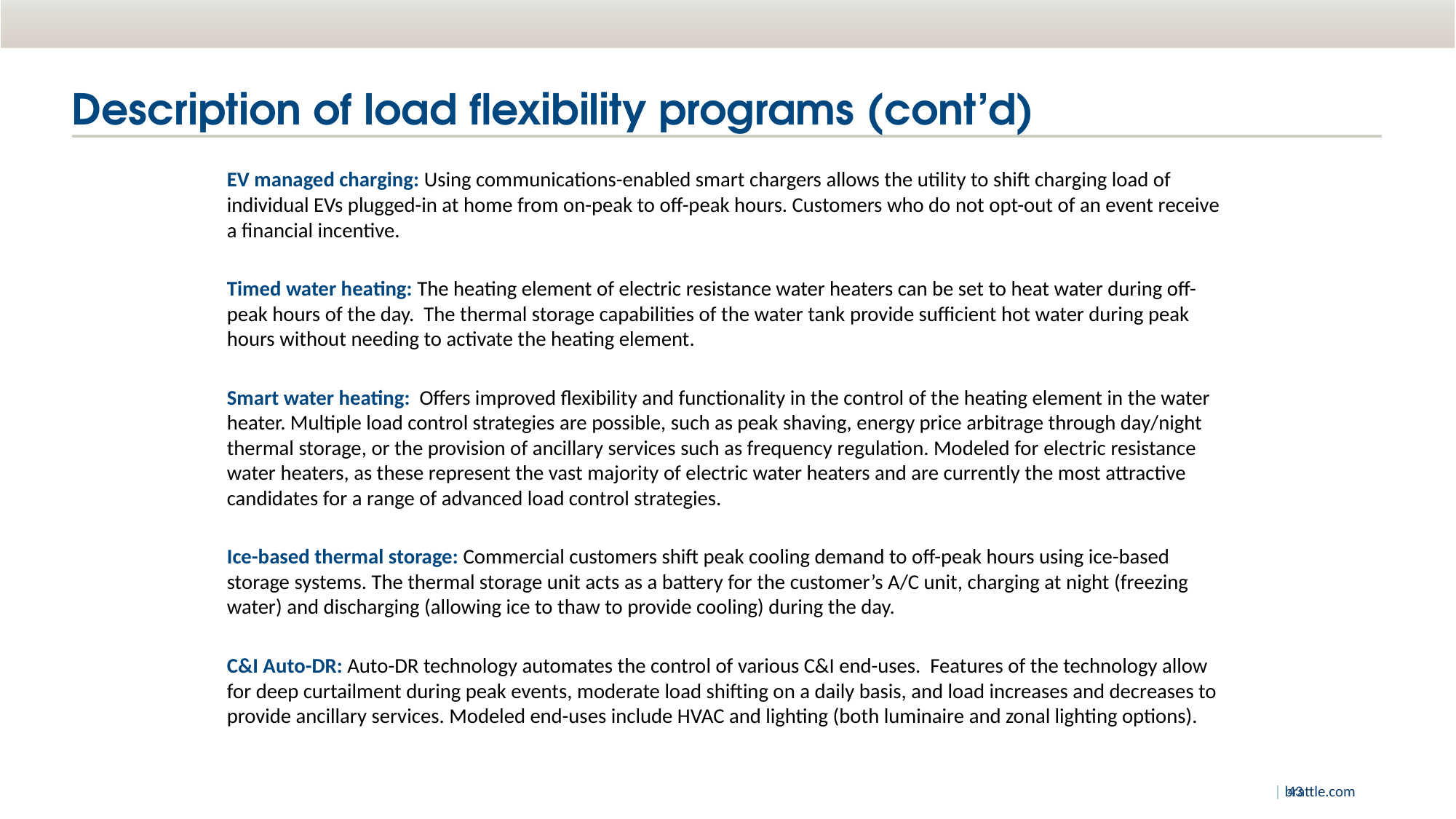

# Description of load flexibility programs (cont’d)
EV managed charging: Using communications-enabled smart chargers allows the utility to shift charging load of individual EVs plugged-in at home from on-peak to off-peak hours. Customers who do not opt-out of an event receive a financial incentive.

Timed water heating: The heating element of electric resistance water heaters can be set to heat water during off-peak hours of the day.  The thermal storage capabilities of the water tank provide sufficient hot water during peak hours without needing to activate the heating element.

Smart water heating:  Offers improved flexibility and functionality in the control of the heating element in the water heater. Multiple load control strategies are possible, such as peak shaving, energy price arbitrage through day/night thermal storage, or the provision of ancillary services such as frequency regulation. Modeled for electric resistance water heaters, as these represent the vast majority of electric water heaters and are currently the most attractive candidates for a range of advanced load control strategies.

Ice-based thermal storage: Commercial customers shift peak cooling demand to off-peak hours using ice-based storage systems. The thermal storage unit acts as a battery for the customer’s A/C unit, charging at night (freezing water) and discharging (allowing ice to thaw to provide cooling) during the day.

C&I Auto-DR: Auto-DR technology automates the control of various C&I end-uses.  Features of the technology allow for deep curtailment during peak events, moderate load shifting on a daily basis, and load increases and decreases to provide ancillary services. Modeled end-uses include HVAC and lighting (both luminaire and zonal lighting options).